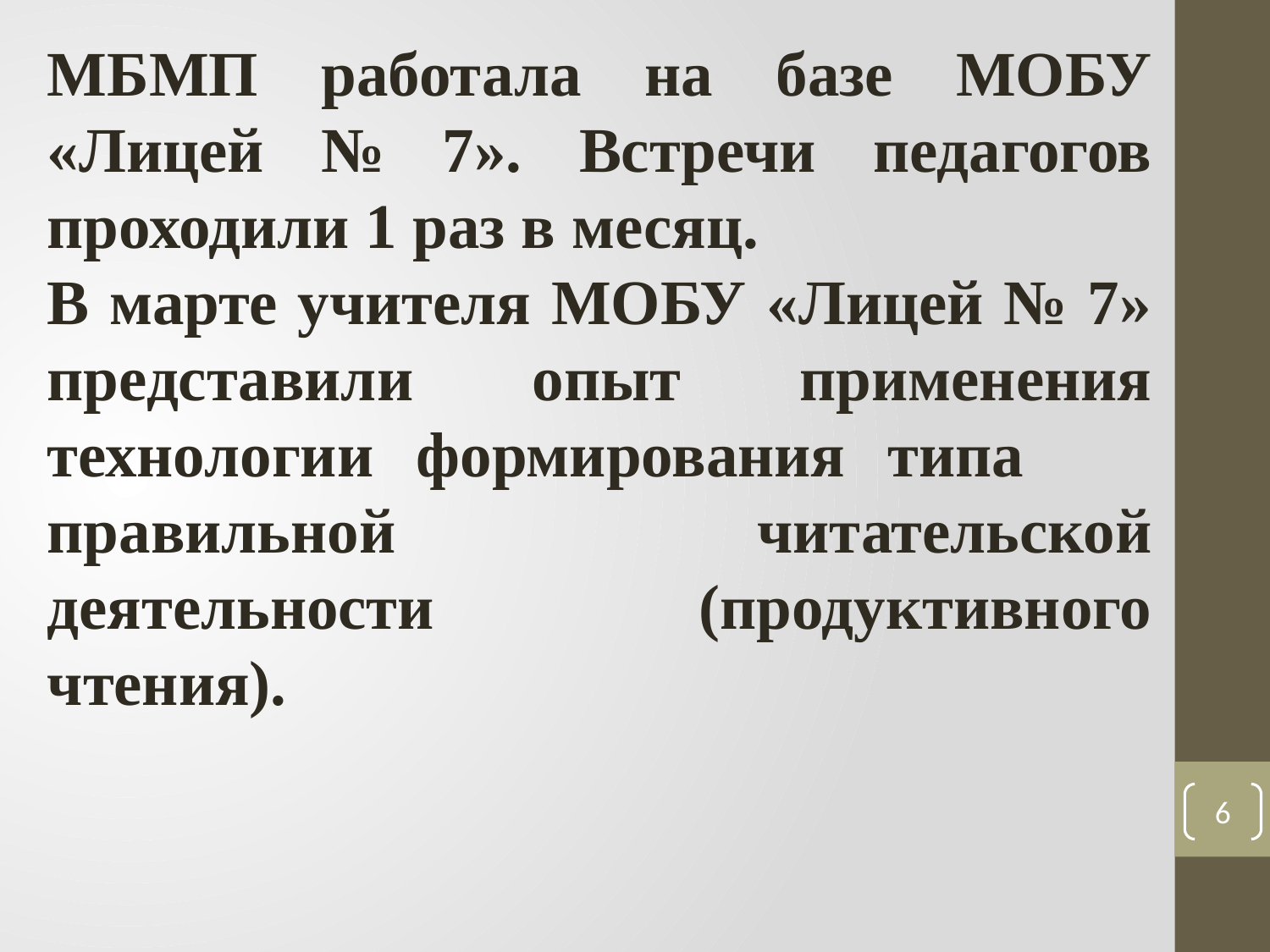

МБМП работала на базе МОБУ «Лицей № 7». Встречи педагогов проходили 1 раз в месяц.
В марте учителя МОБУ «Лицей № 7» представили опыт применения технологии формирования типа    правильной читательской деятельности (продуктивного чтения).
6